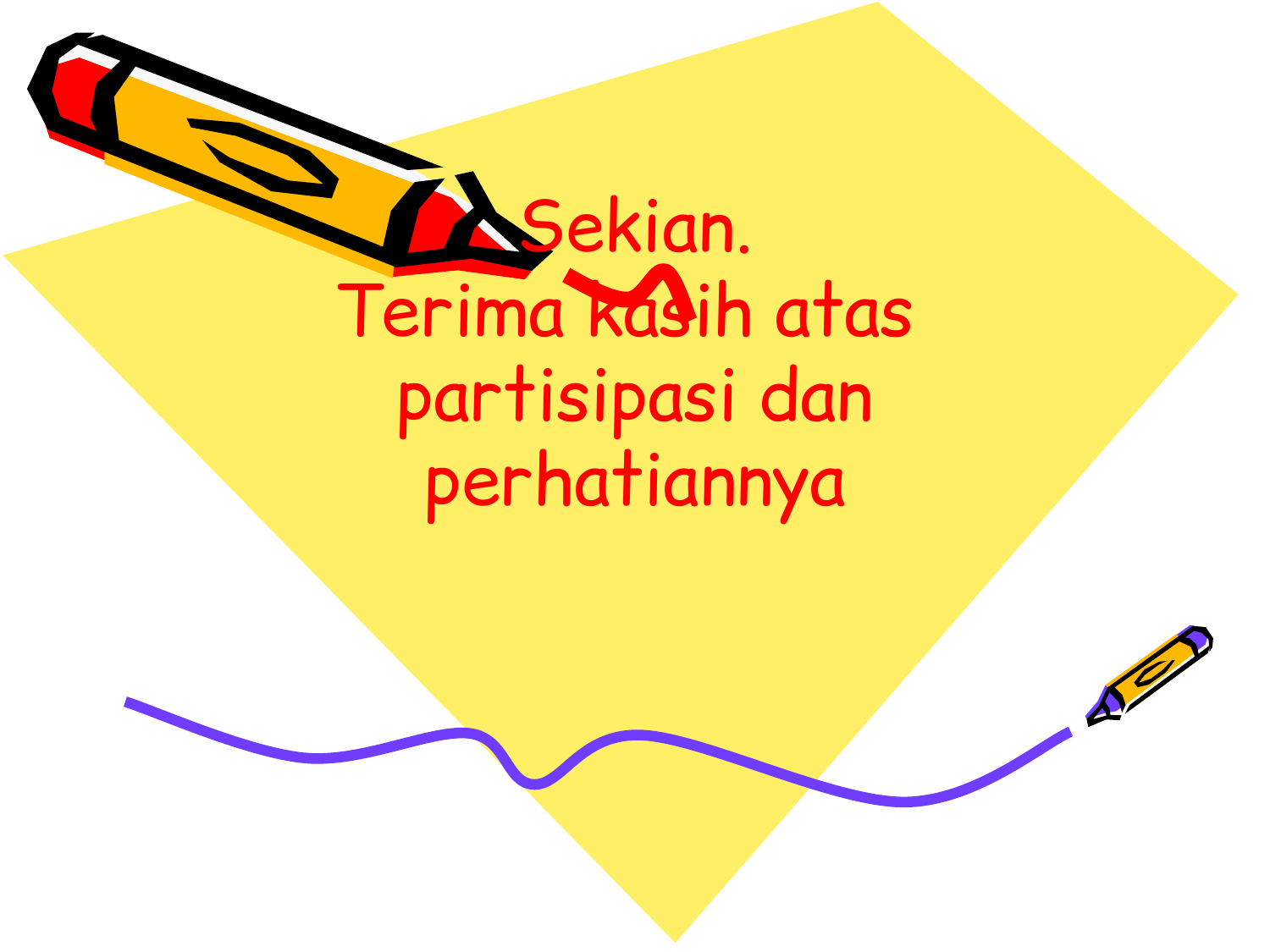

# Sekian. Terima kasih atas partisipasi dan perhatiannya